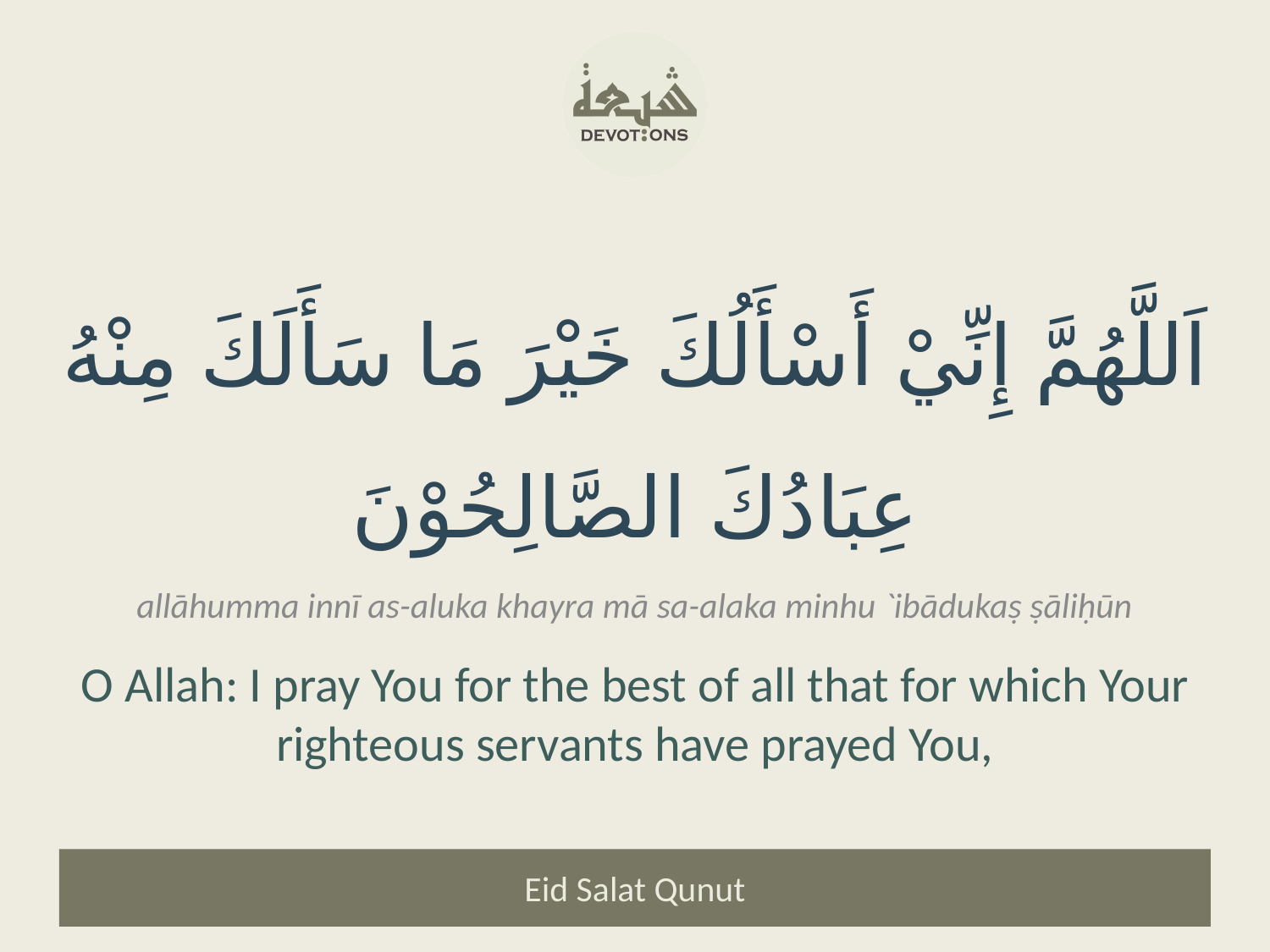

اَللَّهُمَّ إِنِّيْ أَسْأَلُكَ خَيْرَ مَا سَأَلَكَ مِنْهُ عِبَادُكَ الصَّالِحُوْنَ
allāhumma innī as-aluka khayra mā sa-alaka minhu `ibādukaṣ ṣāliḥūn
O Allah: I pray You for the best of all that for which Your righteous servants have prayed You,
Eid Salat Qunut